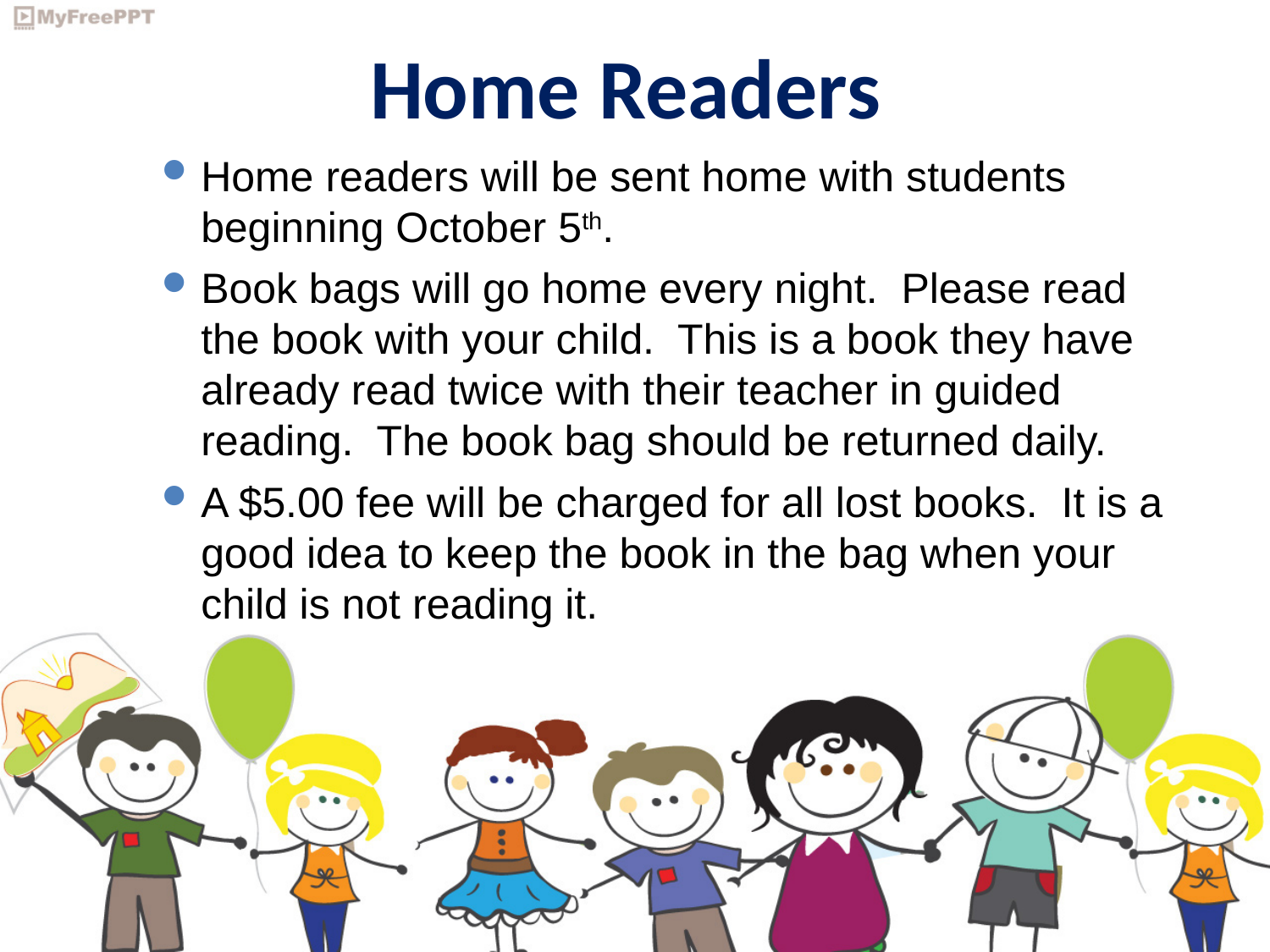

# Home Readers
Home readers will be sent home with students beginning October 5th.
Book bags will go home every night.  Please read the book with your child.  This is a book they have already read twice with their teacher in guided reading.  The book bag should be returned daily.
A $5.00 fee will be charged for all lost books.  It is a good idea to keep the book in the bag when your child is not reading it.